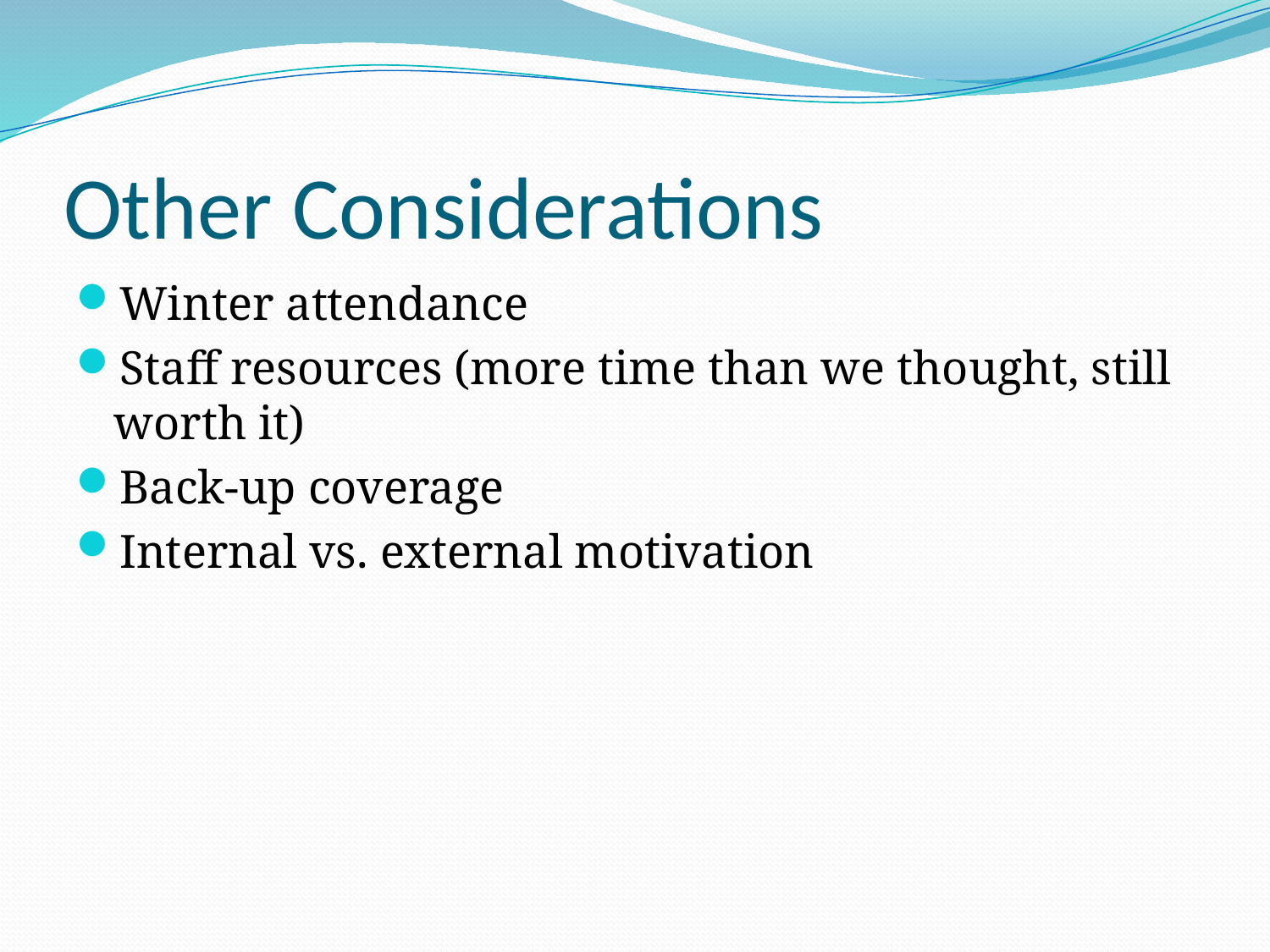

# Other Considerations
Winter attendance
Staff resources (more time than we thought, still worth it)
Back-up coverage
Internal vs. external motivation